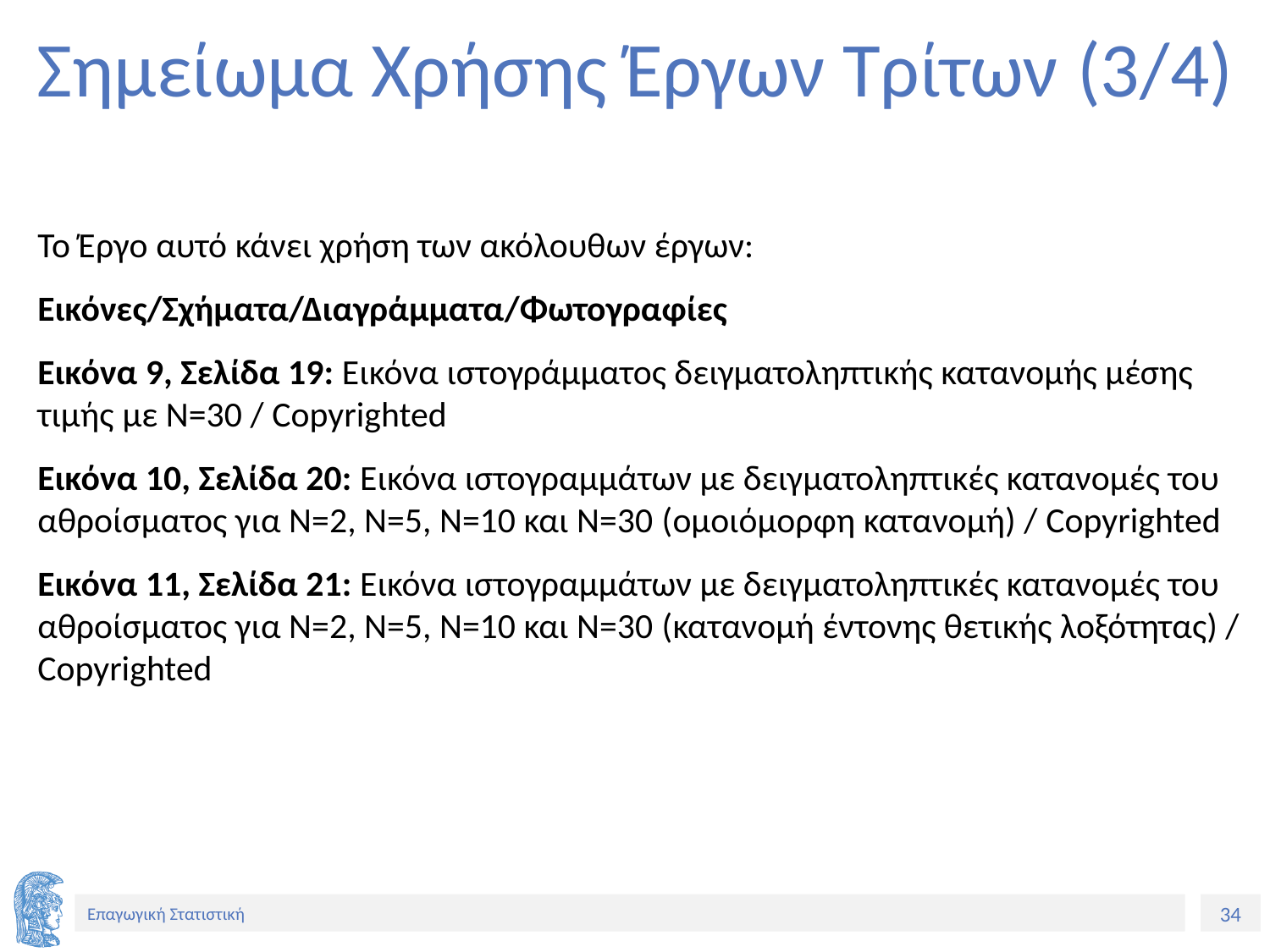

# Σημείωμα Χρήσης Έργων Τρίτων (3/4)
Το Έργο αυτό κάνει χρήση των ακόλουθων έργων:
Εικόνες/Σχήματα/Διαγράμματα/Φωτογραφίες
Εικόνα 9, Σελίδα 19: Εικόνα ιστογράμματος δειγματοληπτικής κατανομής μέσης τιμής με Ν=30 / Copyrighted
Εικόνα 10, Σελίδα 20: Εικόνα ιστογραμμάτων με δειγματοληπτικές κατανομές του αθροίσματος για Ν=2, Ν=5, Ν=10 και Ν=30 (ομοιόμορφη κατανομή) / Copyrighted
Εικόνα 11, Σελίδα 21: Εικόνα ιστογραμμάτων με δειγματοληπτικές κατανομές του αθροίσματος για Ν=2, Ν=5, Ν=10 και Ν=30 (κατανομή έντονης θετικής λοξότητας) / Copyrighted